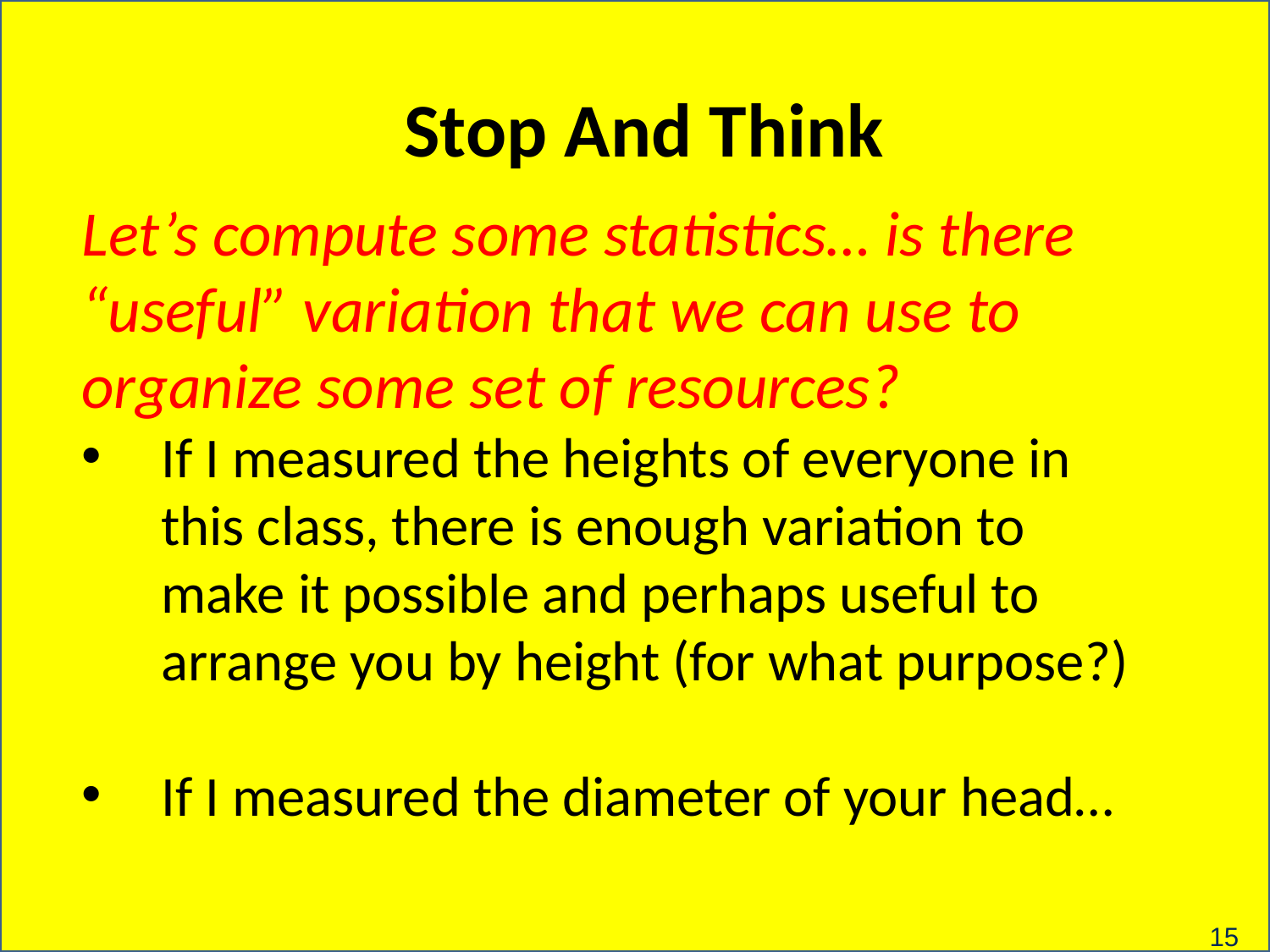

# Stop And Think

Let’s compute some statistics… is there “useful” variation that we can use to organize some set of resources?
If I measured the heights of everyone in this class, there is enough variation to make it possible and perhaps useful to arrange you by height (for what purpose?)
If I measured the diameter of your head…
15